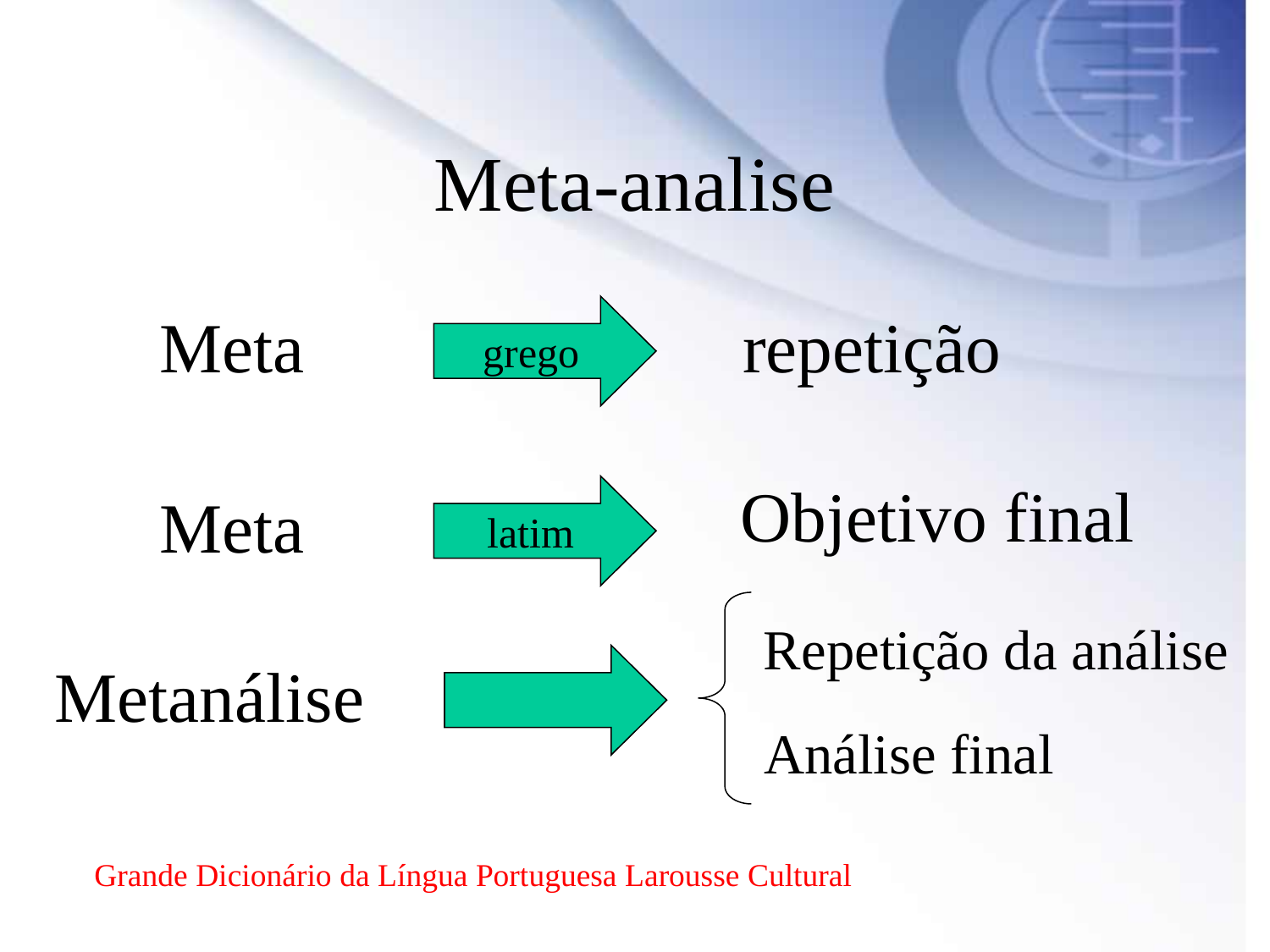

# Meta-analise
Meta
grego
repetição
Objetivo final
Meta
latim

Repetição da análise
Metanálise

Análise final
Grande Dicionário da Língua Portuguesa Larousse Cultural